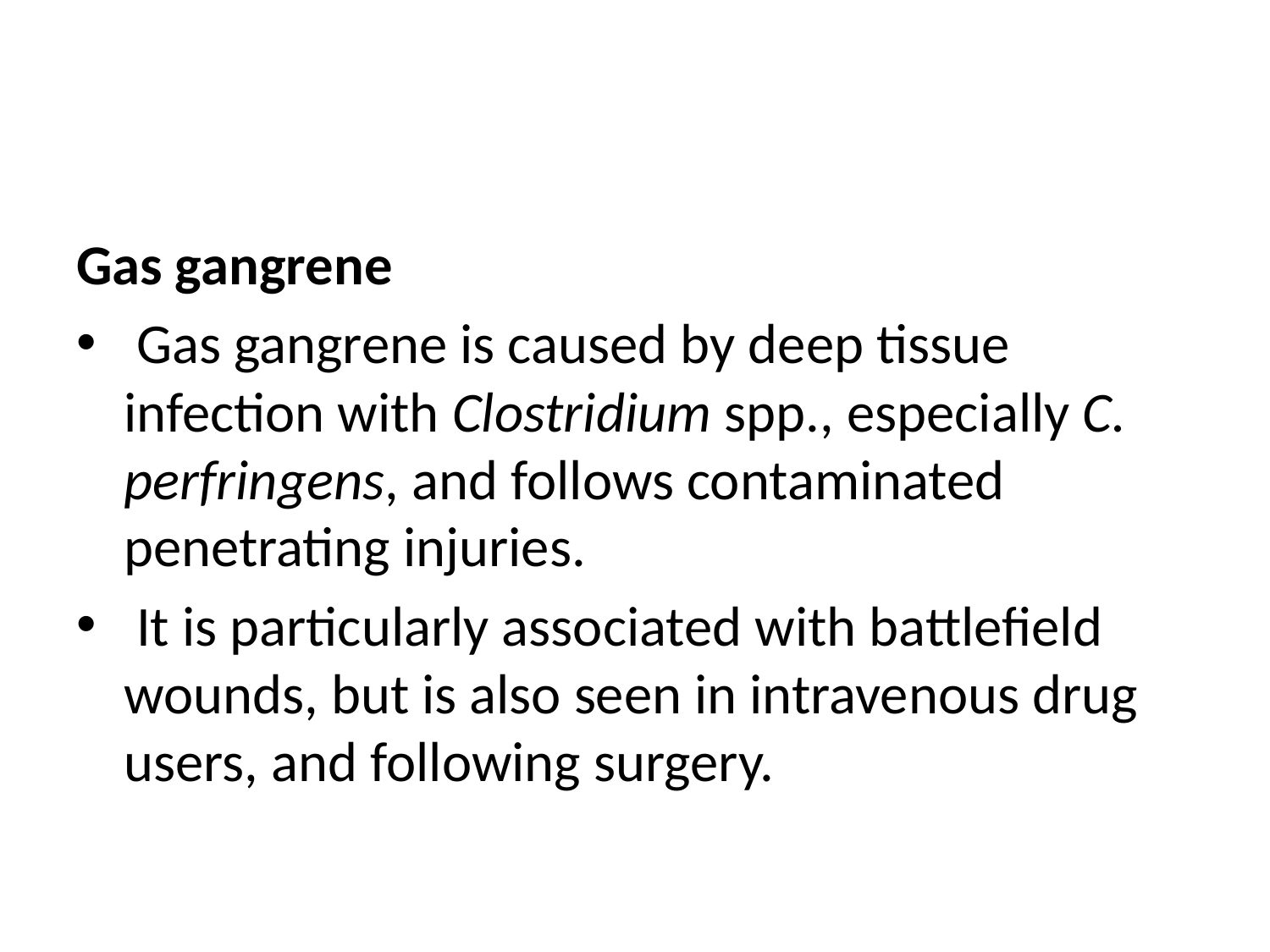

#
Gas gangrene
 Gas gangrene is caused by deep tissue infection with Clostridium spp., especially C. perfringens, and follows contaminated penetrating injuries.
 It is particularly associated with battlefield wounds, but is also seen in intravenous drug users, and following surgery.